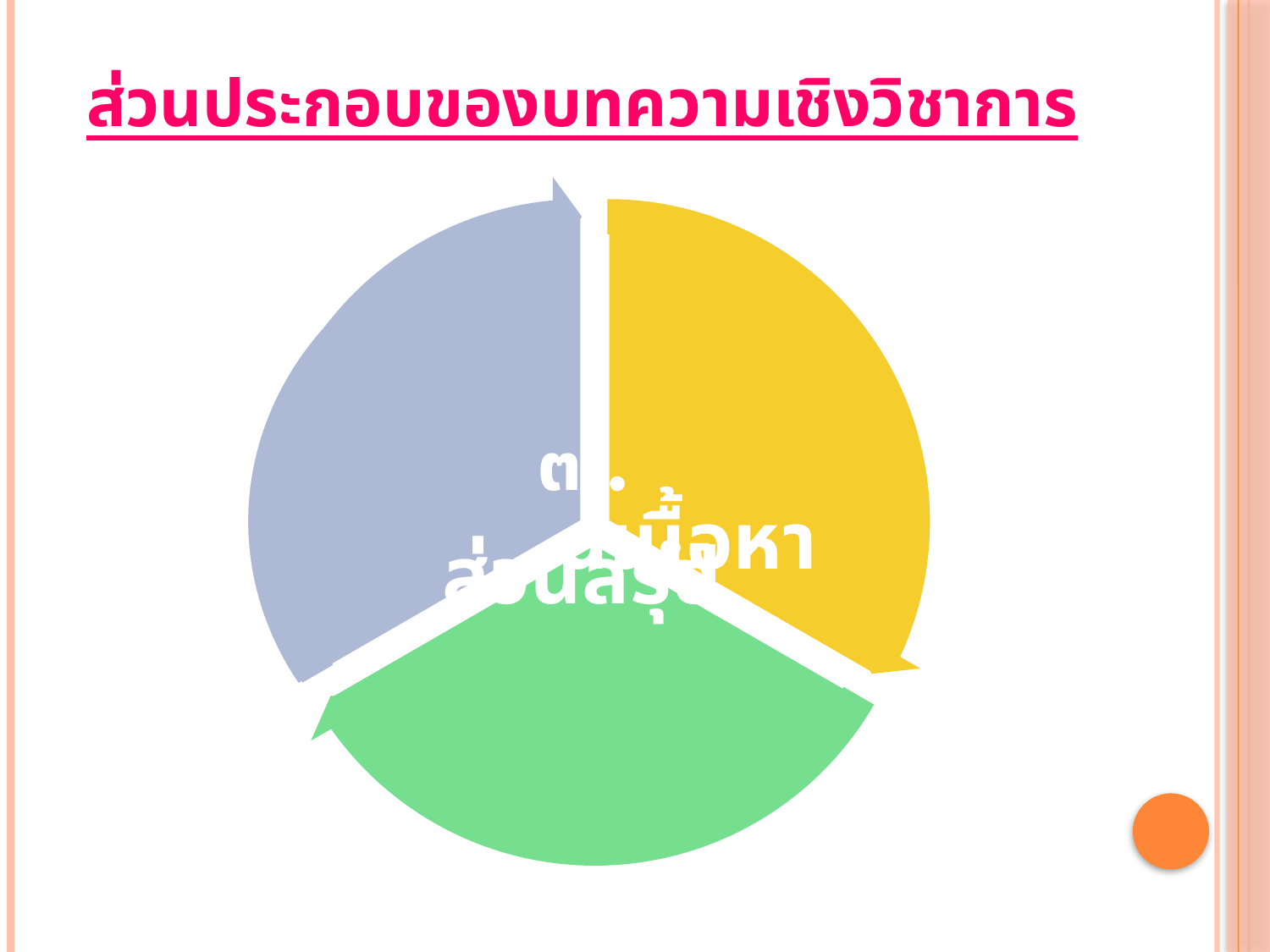

# ส่วนประกอบของบทความเชิงวิชาการ
๑.
ส่วนนำ
๒. ส่วนเนื้อหา
๓.
ส่วนสรุป